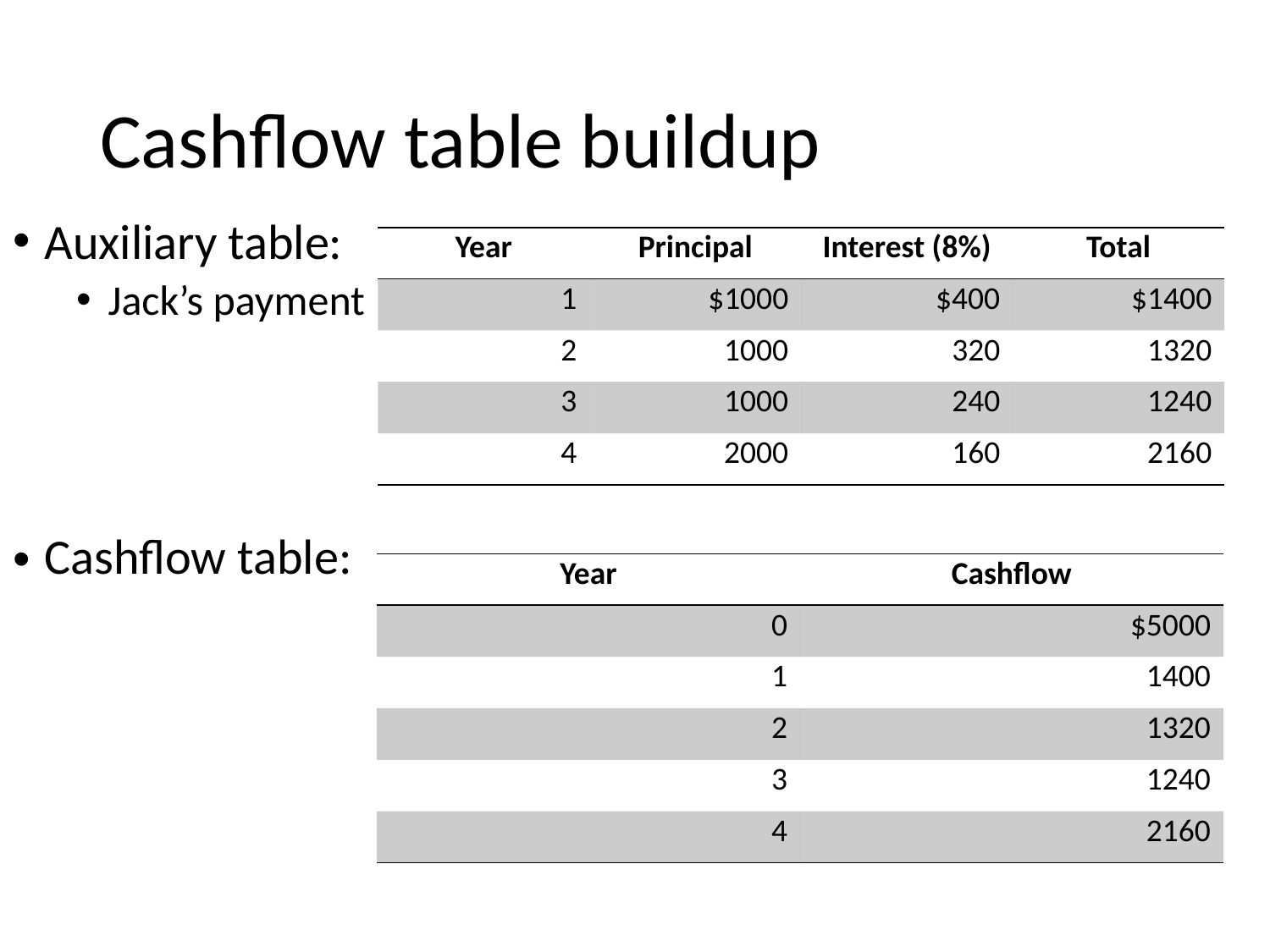

# Cashflow table buildup
Auxiliary table:
Jack’s payment
| Year | Principal | Interest (8%) | Total |
| --- | --- | --- | --- |
| 1 | $1000 | $400 | $1400 |
| 2 | 1000 | 320 | 1320 |
| 3 | 1000 | 240 | 1240 |
| 4 | 2000 | 160 | 2160 |
Cashflow table:
| Year | Cashflow |
| --- | --- |
| 0 | $5000 |
| 1 | 1400 |
| 2 | 1320 |
| 3 | 1240 |
| 4 | 2160 |